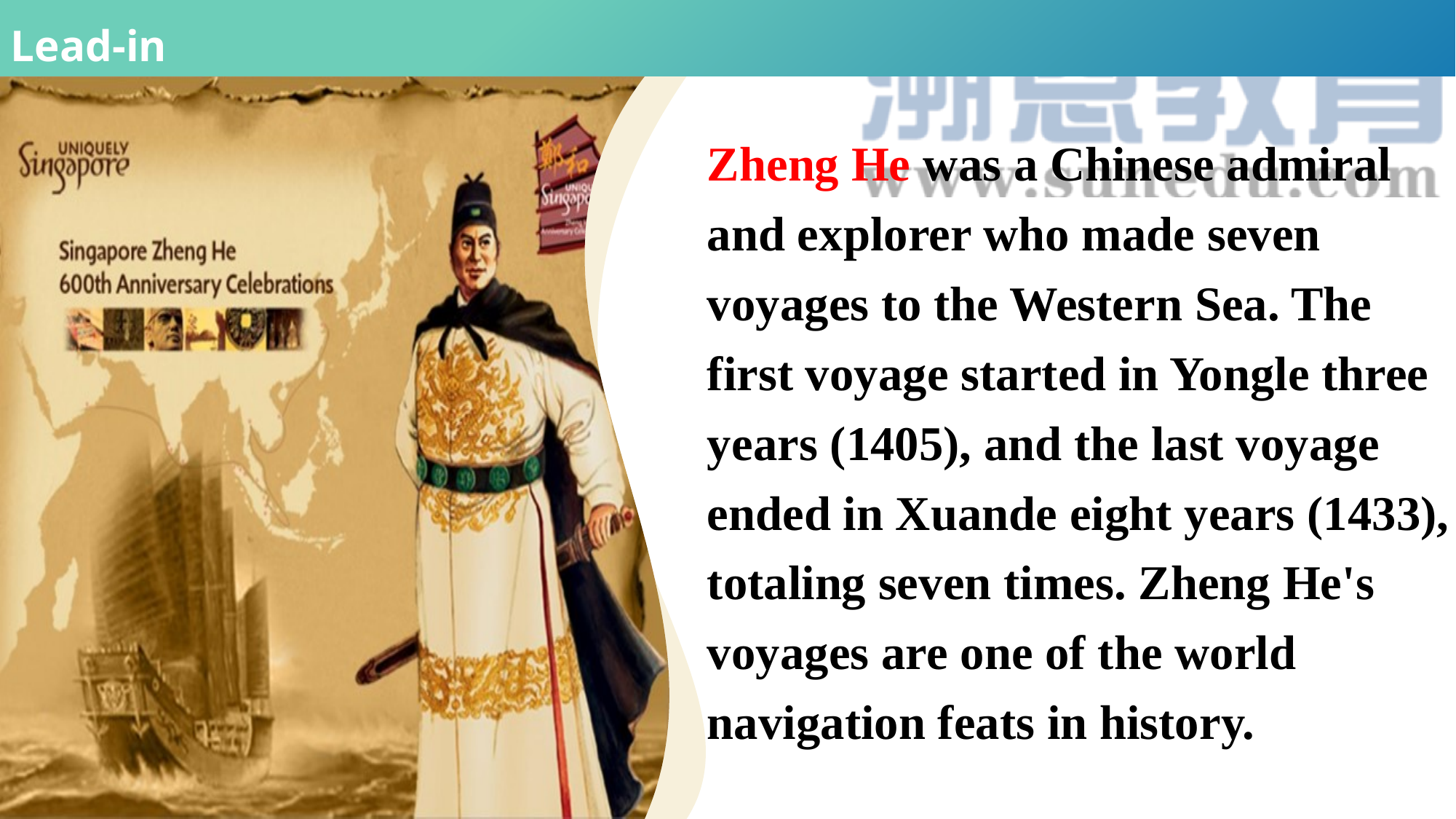

Lead-in

Zheng He was a Chinese admiral and explorer who made seven voyages to the Western Sea. The first voyage started in Yongle three years (1405), and the last voyage ended in Xuande eight years (1433), totaling seven times. Zheng He's voyages are one of the world navigation feats in history.